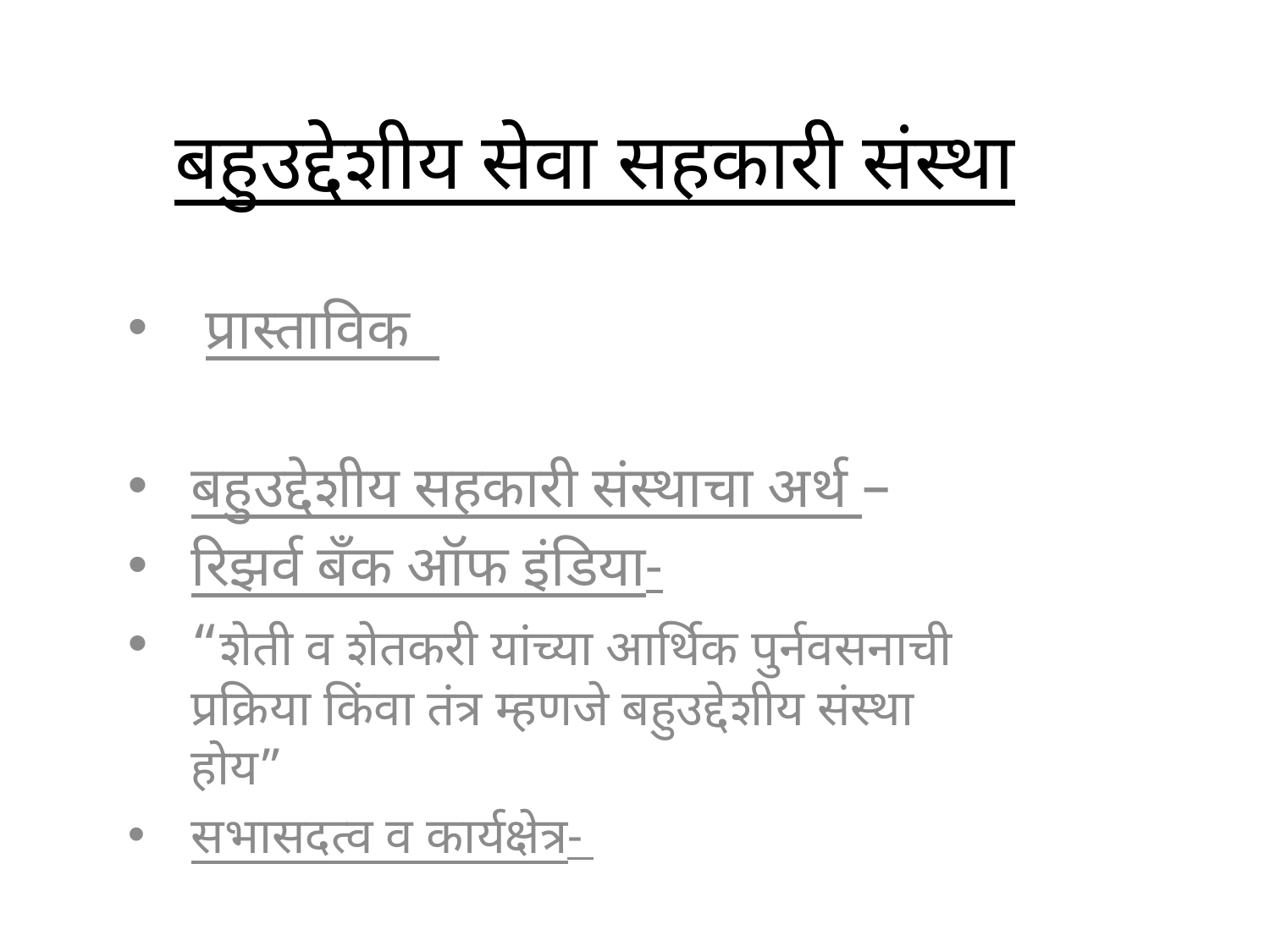

# बहुउद्देशीय सेवा सहकारी संस्था
 प्रास्ताविक

बहुउद्देशीय सहकारी संस्थाचा अर्थ –
रिझर्व बँक ऑफ इंडिया-
“शेती व शेतकरी यांच्या आर्थिक पुर्नवसनाची प्रक्रिया किंवा तंत्र म्हणजे बहुउद्देशीय संस्था होय”
सभासदत्व व कार्यक्षेत्र-